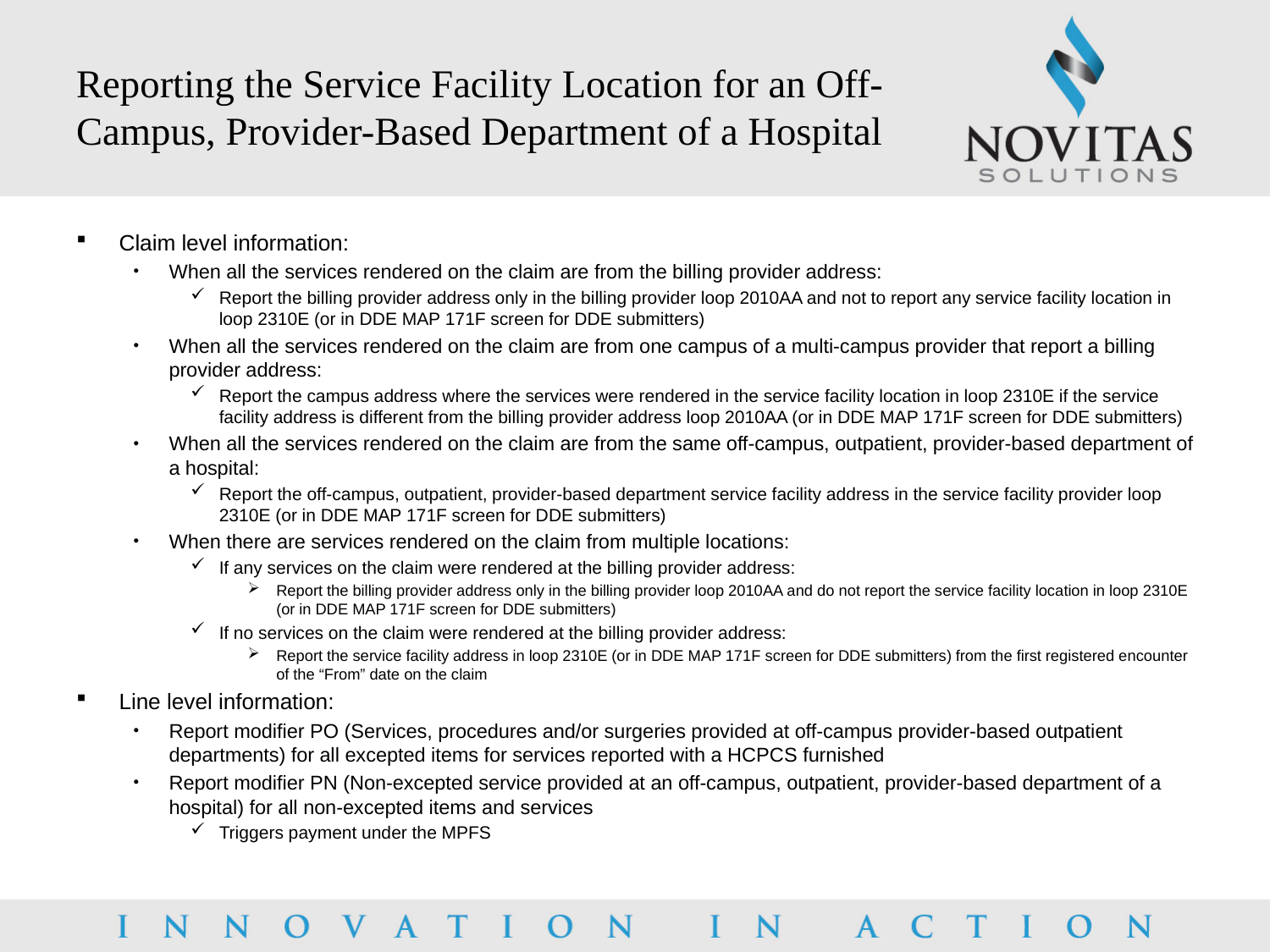

# Reporting the Service Facility Location for an Off-Campus, Provider-Based Department of a Hospital
Claim level information:
When all the services rendered on the claim are from the billing provider address:
Report the billing provider address only in the billing provider loop 2010AA and not to report any service facility location in loop 2310E (or in DDE MAP 171F screen for DDE submitters)
When all the services rendered on the claim are from one campus of a multi-campus provider that report a billing provider address:
Report the campus address where the services were rendered in the service facility location in loop 2310E if the service facility address is different from the billing provider address loop 2010AA (or in DDE MAP 171F screen for DDE submitters)
When all the services rendered on the claim are from the same off-campus, outpatient, provider-based department of a hospital:
Report the off-campus, outpatient, provider-based department service facility address in the service facility provider loop 2310E (or in DDE MAP 171F screen for DDE submitters)
When there are services rendered on the claim from multiple locations:
If any services on the claim were rendered at the billing provider address:
Report the billing provider address only in the billing provider loop 2010AA and do not report the service facility location in loop 2310E (or in DDE MAP 171F screen for DDE submitters)
If no services on the claim were rendered at the billing provider address:
Report the service facility address in loop 2310E (or in DDE MAP 171F screen for DDE submitters) from the first registered encounter of the “From” date on the claim
Line level information:
Report modifier PO (Services, procedures and/or surgeries provided at off-campus provider-based outpatient departments) for all excepted items for services reported with a HCPCS furnished
Report modifier PN (Non-excepted service provided at an off-campus, outpatient, provider-based department of a hospital) for all non-excepted items and services
Triggers payment under the MPFS